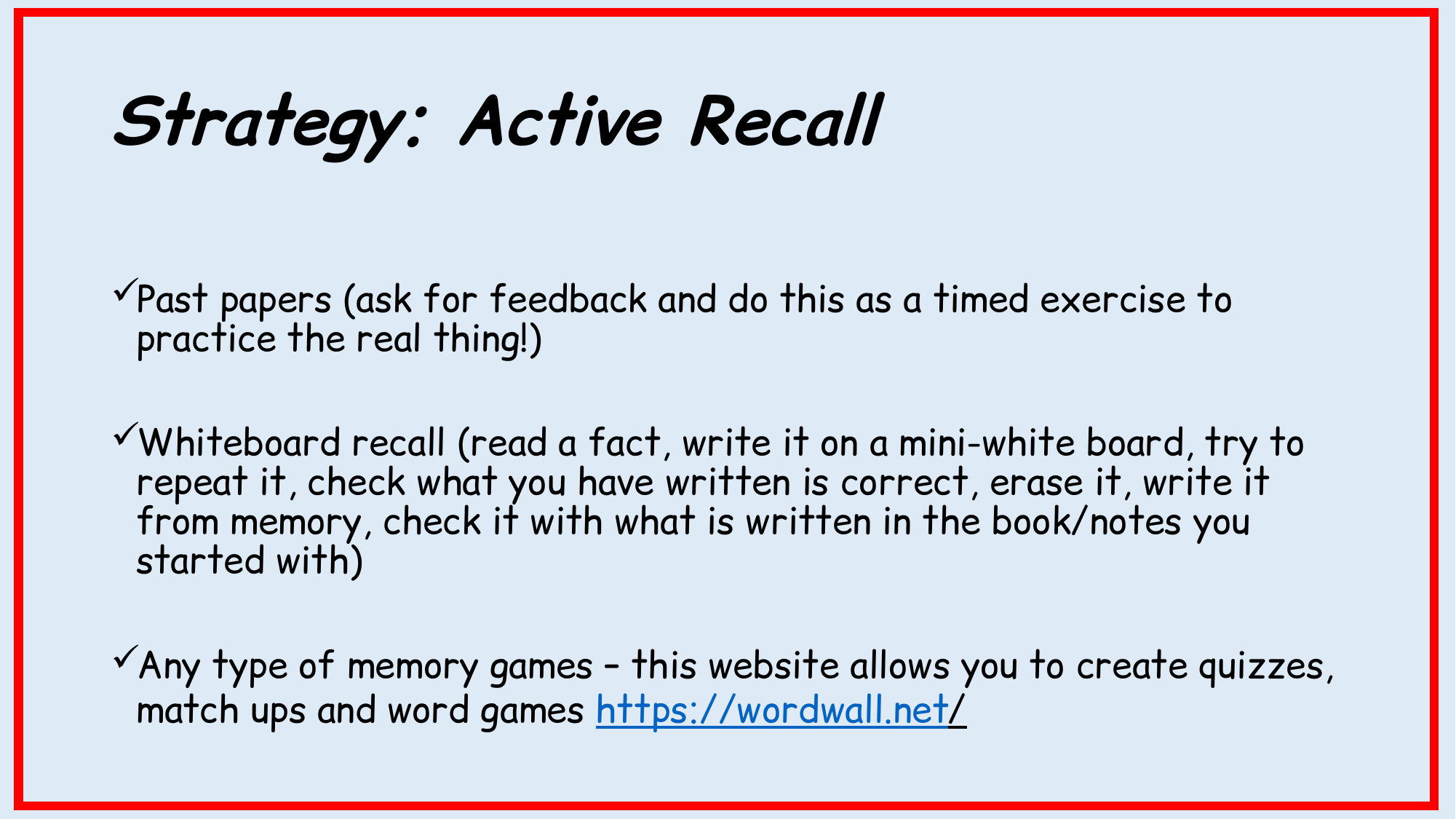

# Strategy: Active Recall

Past papers (ask for feedback and do this as a timed exercise to practice the real thing!)

Whiteboard recall (read a fact, write it on a mini-white board, try to repeat it, check what you have written is correct, erase it, write it from memory, check it with what is written in the book/notes you started with)

Any type of memory games – this website allows you to create quizzes, match ups and word games https://wordwall.net/